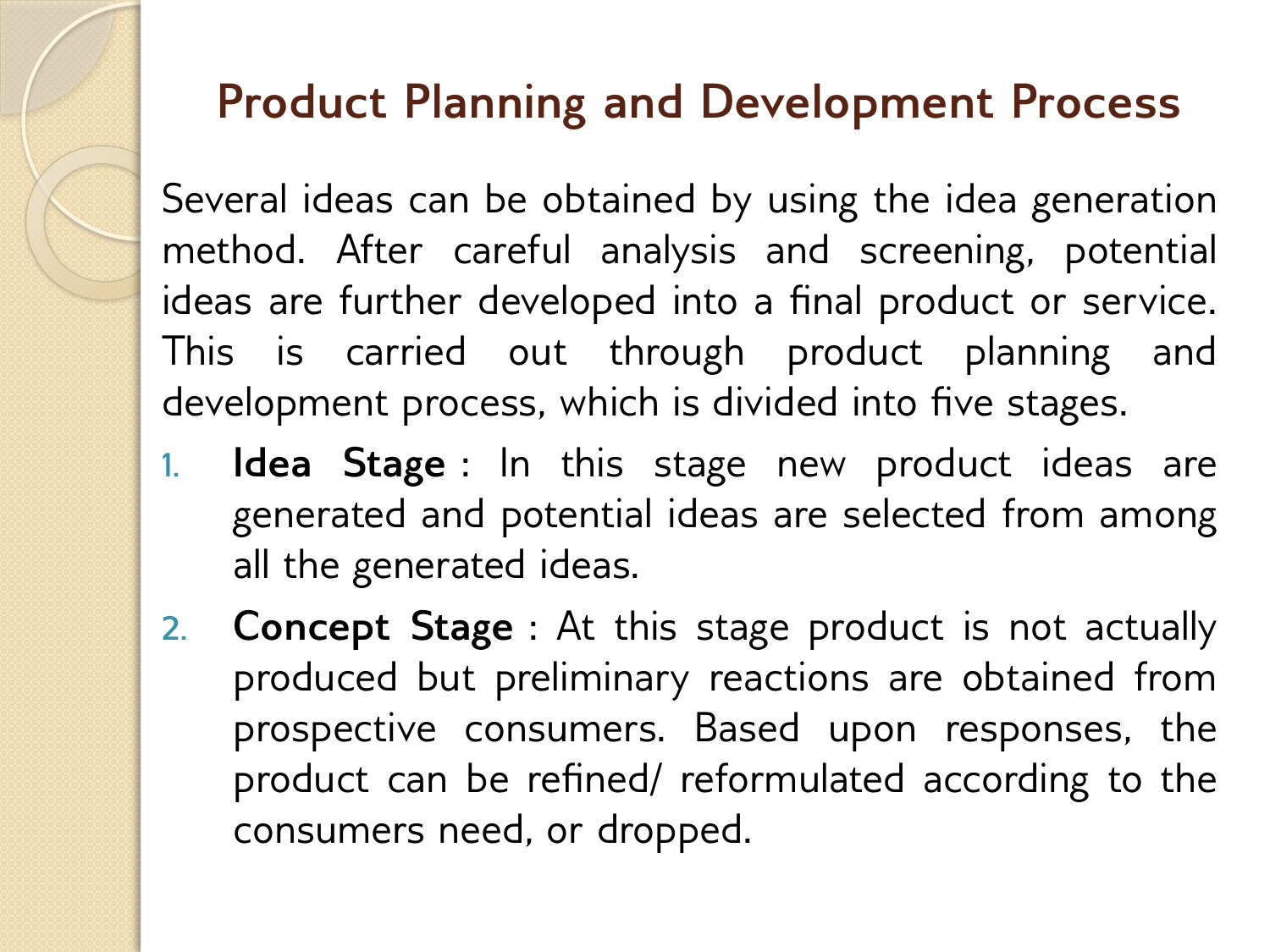

# Product Planning and Development Process
Several ideas can be obtained by using the idea generation method. After careful analysis and screening, potential ideas are further developed into a final product or service. This is carried out through product planning and development process, which is divided into five stages.
Idea Stage : In this stage new product ideas are generated and potential ideas are selected from among all the generated ideas.
Concept Stage : At this stage product is not actually produced but preliminary reactions are obtained from prospective consumers. Based upon responses, the product can be refined/ reformulated according to the consumers need, or dropped.